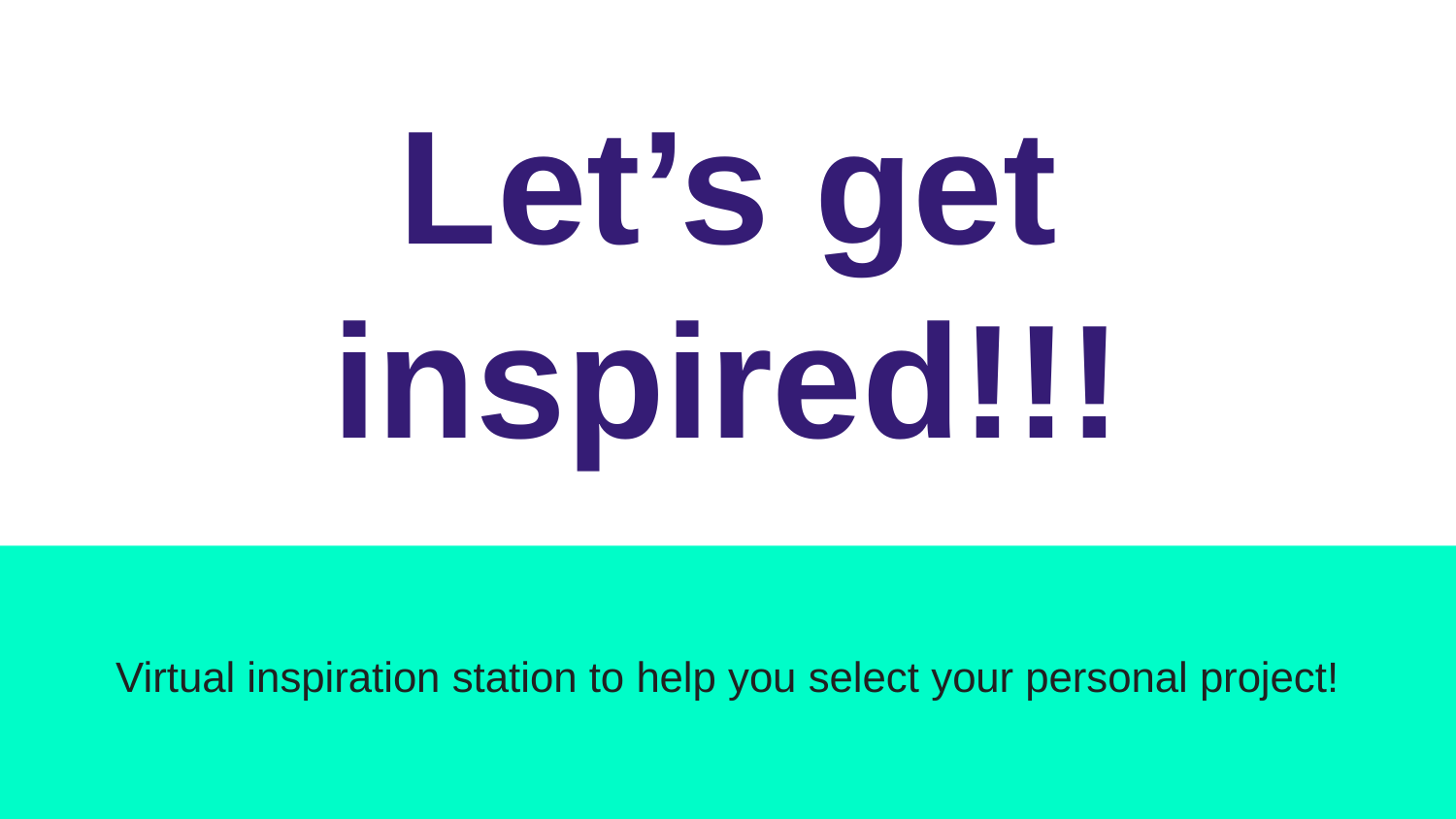

# Let’s get inspired!!!
Virtual inspiration station to help you select your personal project!